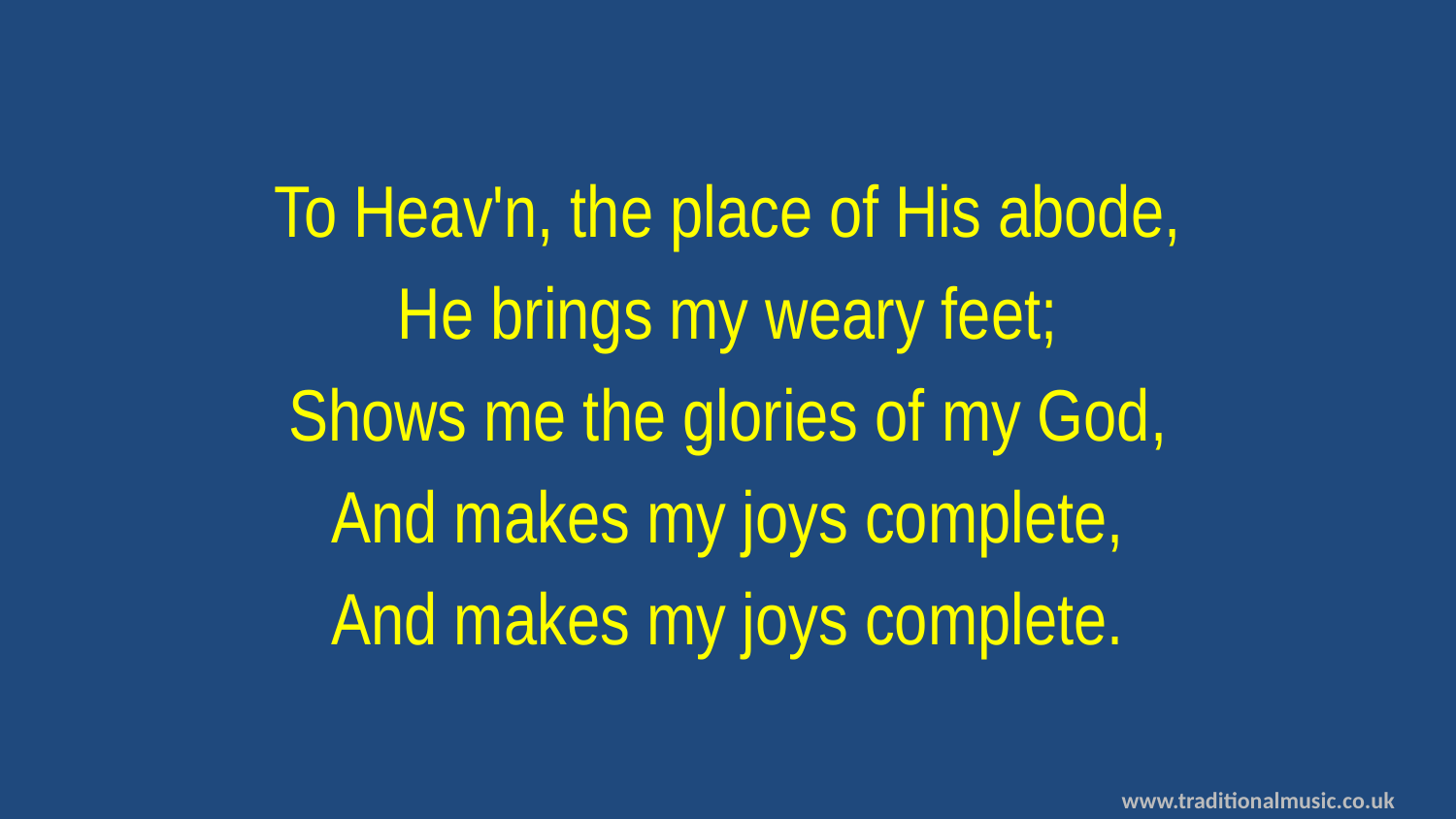

To Heav'n, the place of His abode,
He brings my weary feet;
Shows me the glories of my God,
And makes my joys complete,
And makes my joys complete.